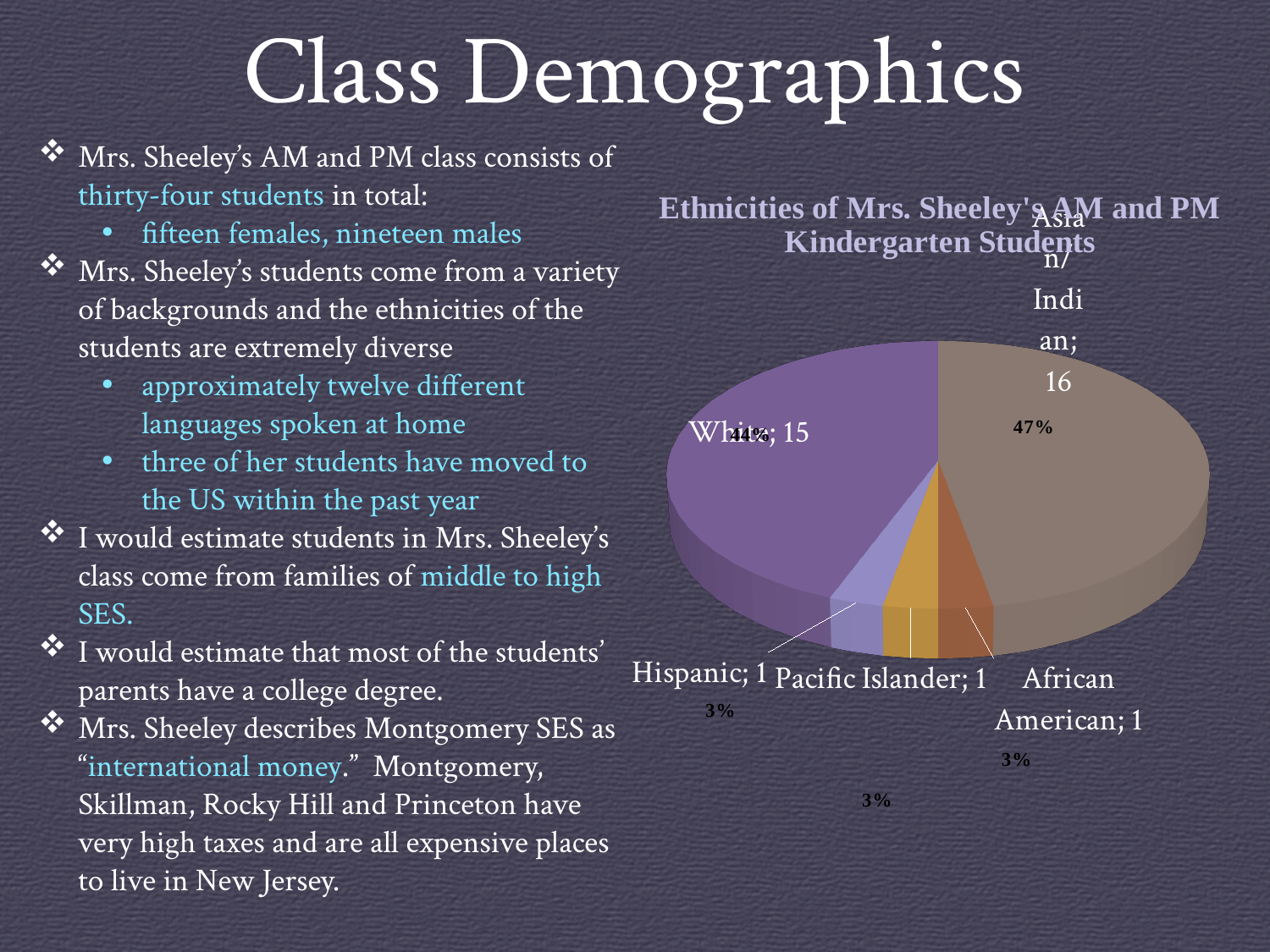

# Class Demographics

[unsupported chart]

Mrs. Sheeley’s AM and PM class consists of thirty-four students in total:
fifteen females, nineteen males
Mrs. Sheeley’s students come from a variety of backgrounds and the ethnicities of the students are extremely diverse
approximately twelve different languages spoken at home
three of her students have moved to the US within the past year
I would estimate students in Mrs. Sheeley’s class come from families of middle to high SES.
I would estimate that most of the students’ parents have a college degree.
Mrs. Sheeley describes Montgomery SES as “international money.”  Montgomery, Skillman, Rocky Hill and Princeton have very high taxes and are all expensive places to live in New Jersey.